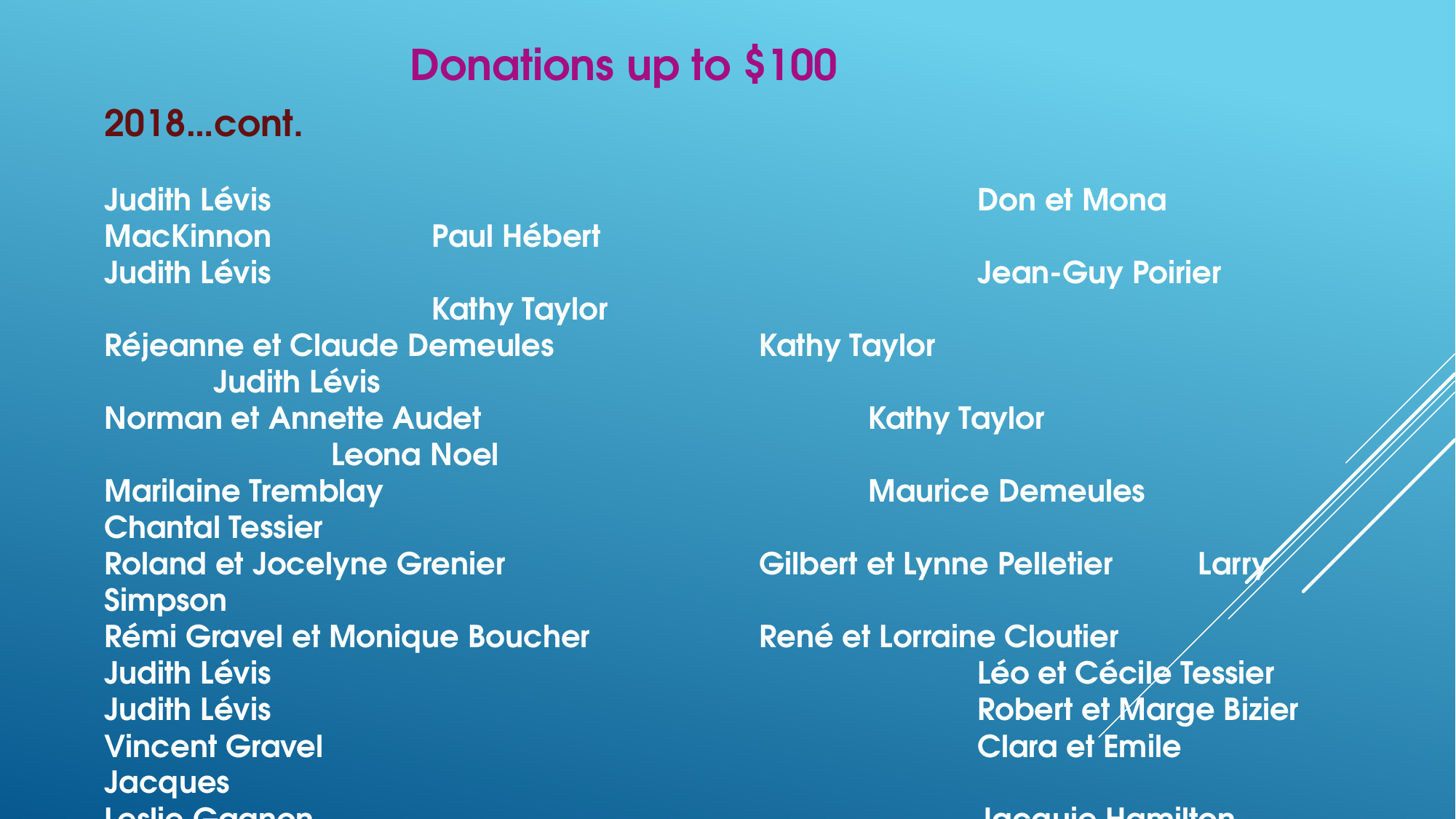

Donations up to $100
2018…cont.

Judith Lévis							Don et Mona MacKinnon		Paul Hébert
Judith Lévis							Jean-Guy Poirier				Kathy Taylor
Réjeanne et Claude Demeules		Kathy Taylor					Judith Lévis
Norman et Annette Audet				Kathy Taylor					 Leona Noel
Marilaine Tremblay					Maurice Demeules                   Chantal Tessier
Roland et Jocelyne Grenier			Gilbert et Lynne Pelletier          Larry Simpson
Rémi Gravel et Monique Boucher		René et Lorraine Cloutier
Judith Lévis							Léo et Cécile Tessier
Judith Lévis							Robert et Marge Bizier
Vincent Gravel						Clara et Emile Jacques
Leslie Gagnon							Jacquie Hamilton
Real Mainville							Jacquie Hamilton
France Chevallier						Claudette Rousseau
Léo et Yvonne Pelchat					Thérèse Blouin
René et Louisette Sicard				Lucette et Réjean Lamothe
Paul Hébert							Suzanne et Guy Boivin
Kim Ward								Lorraine et René Cloutier